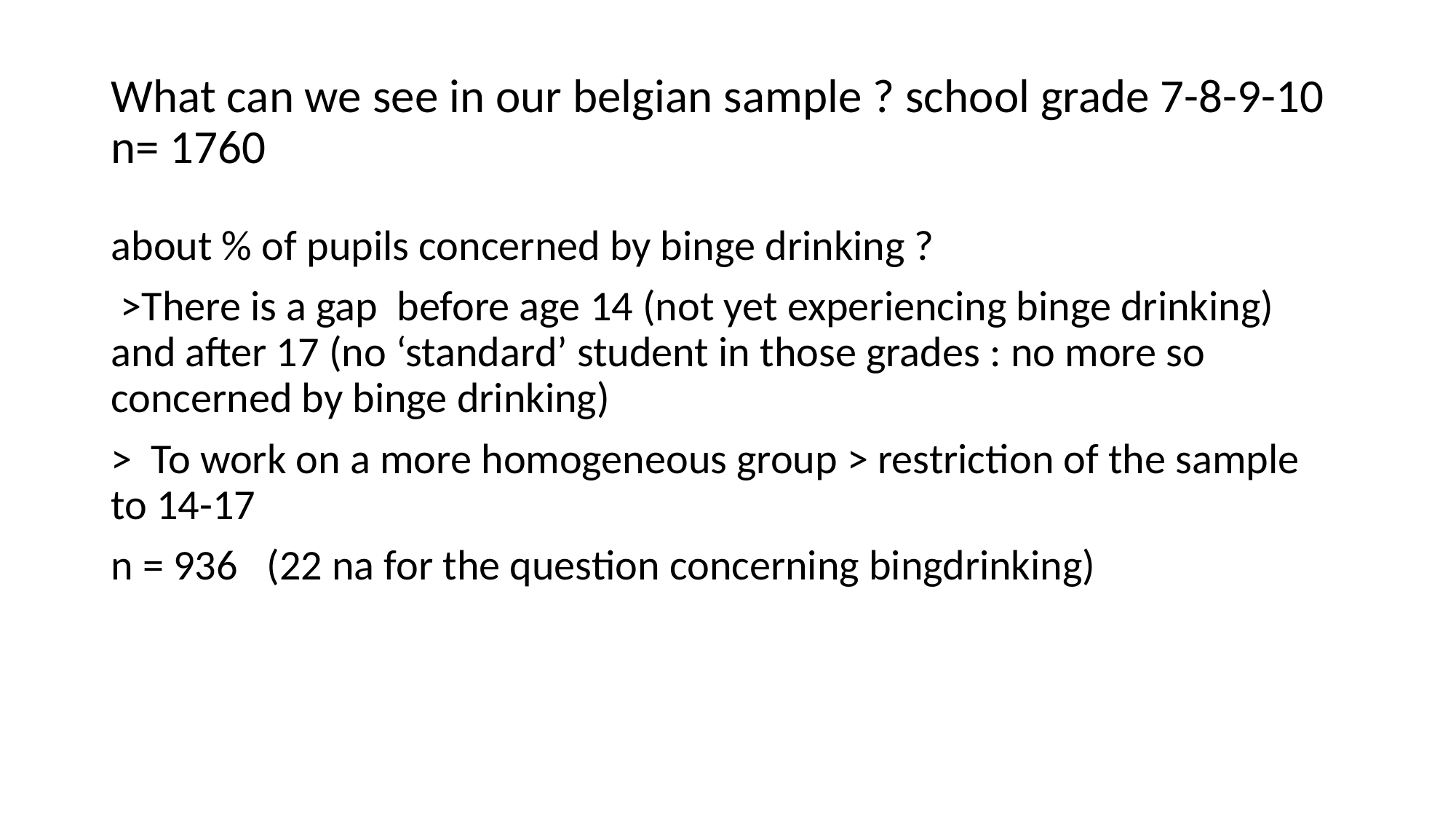

# What can we see in our belgian sample ? school grade 7-8-9-10 n= 1760
about % of pupils concerned by binge drinking ?
 >There is a gap  before age 14 (not yet experiencing binge drinking) and after 17 (no ‘standard’ student in those grades : no more so concerned by binge drinking)
>  To work on a more homogeneous group > restriction of the sample to 14-17
n = 936   (22 na for the question concerning bingdrinking)